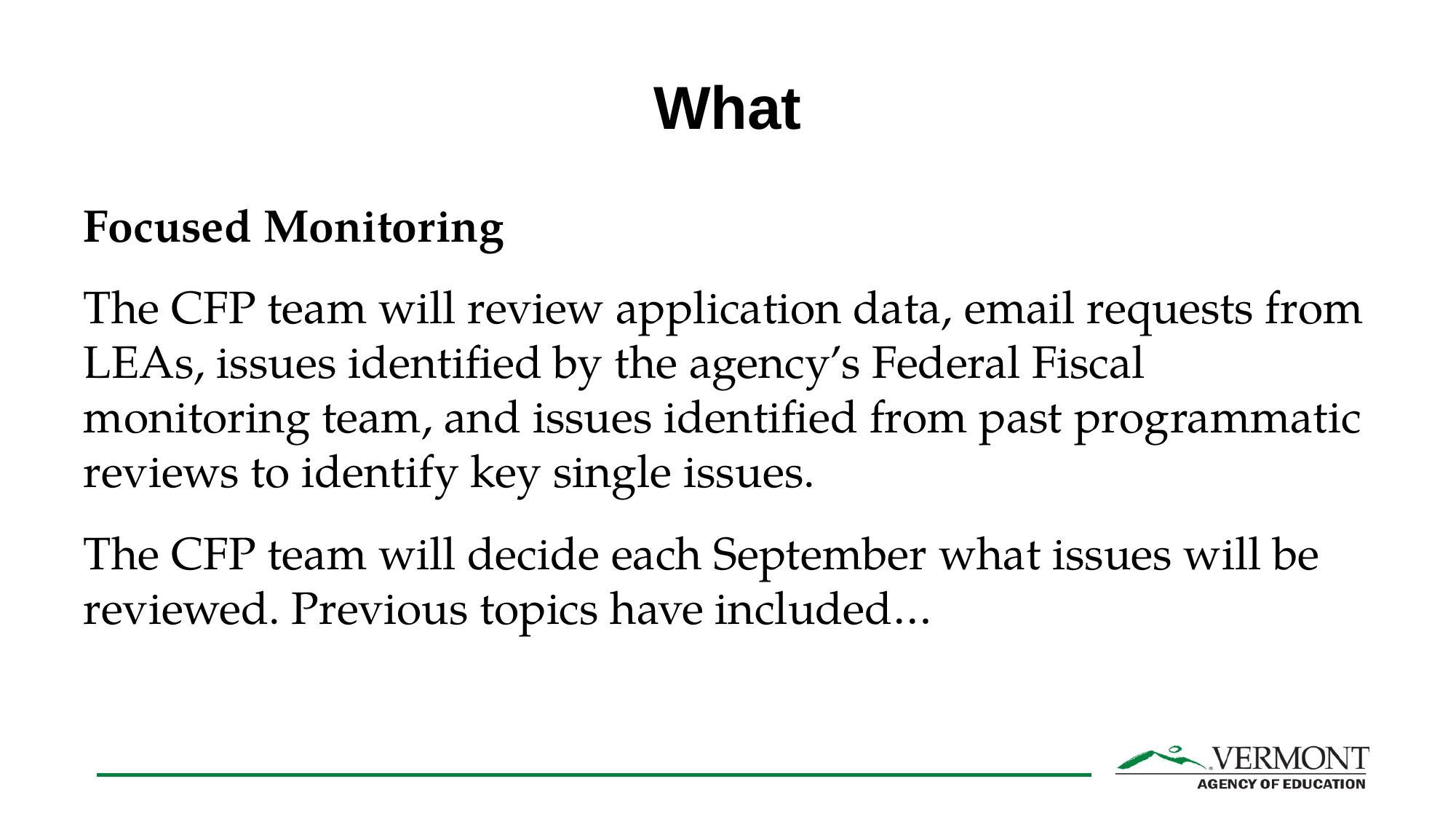

# What
Focused Monitoring
The CFP team will review application data, email requests from LEAs, issues identified by the agency’s Federal Fiscal monitoring team, and issues identified from past programmatic reviews to identify key single issues.
The CFP team will decide each September what issues will be reviewed. Previous topics have included…